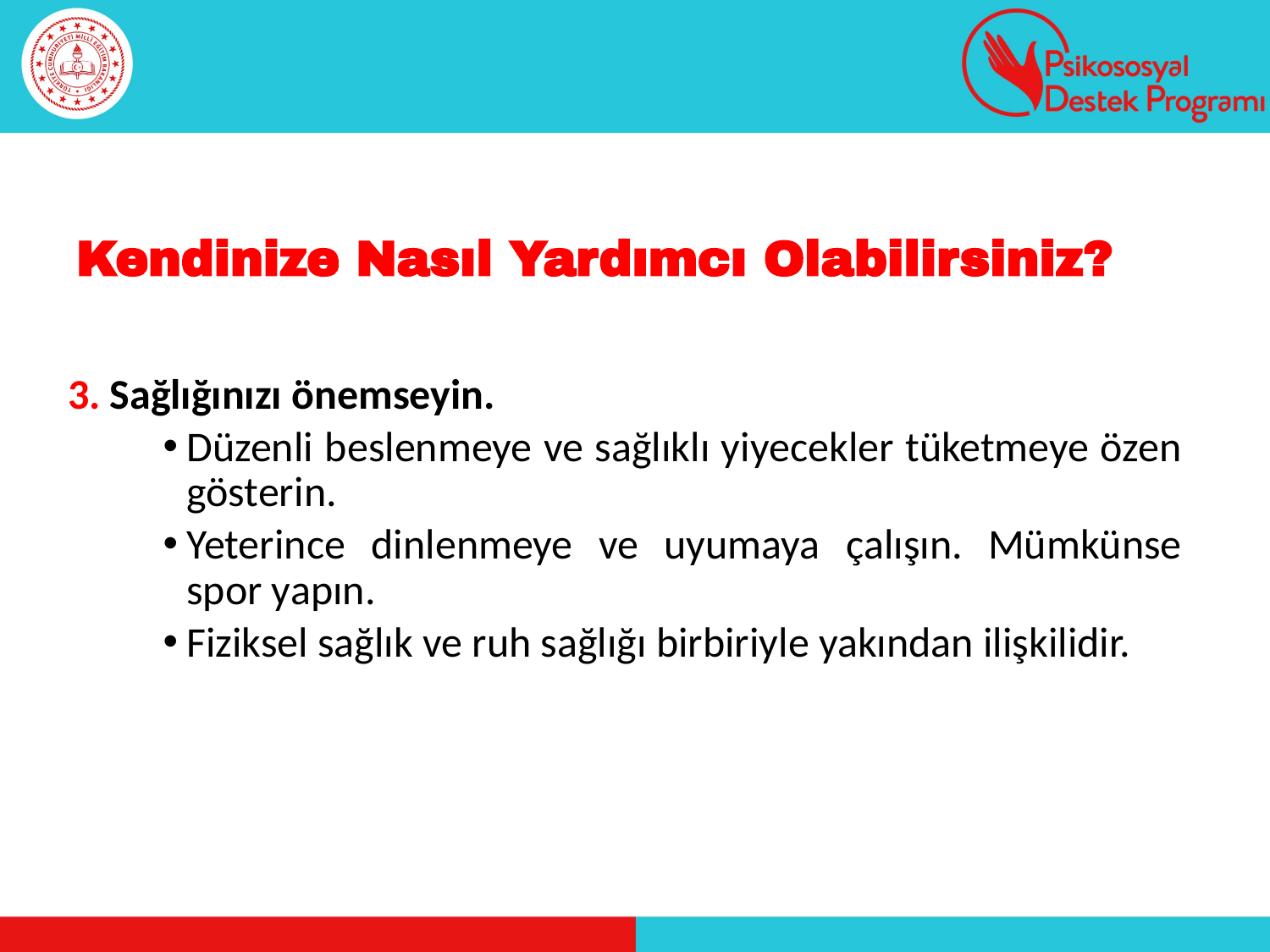

# Kendinize Nasıl Yardımcı Olabilirsiniz?
3. Sağlığınızı önemseyin.
Düzenli beslenmeye ve sağlıklı yiyecekler tüketmeye özen gösterin.
Yeterince dinlenmeye ve uyumaya çalışın. Mümkünse spor yapın.
Fiziksel sağlık ve ruh sağlığı birbiriyle yakından ilişkilidir.